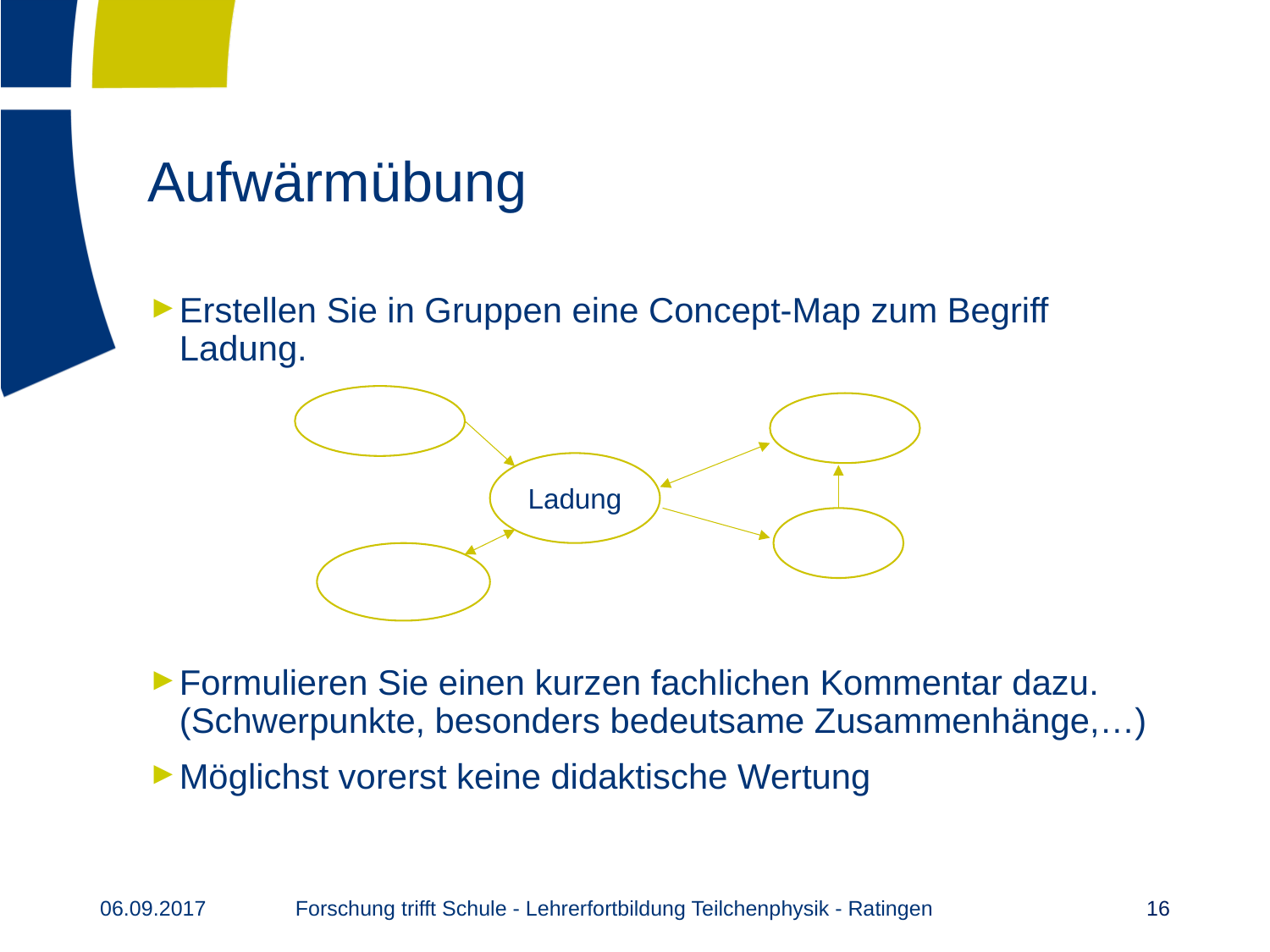

# Aufwärmübung
Erstellen Sie in Gruppen eine Concept-Map zum Begriff Ladung.

Formulieren Sie einen kurzen fachlichen Kommentar dazu. (Schwerpunkte, besonders bedeutsame Zusammenhänge,…)
Möglichst vorerst keine didaktische Wertung

Ladung

Forschung trifft Schule - Lehrerfortbildung Teilchenphysik - Ratingen
06.09.2017
16